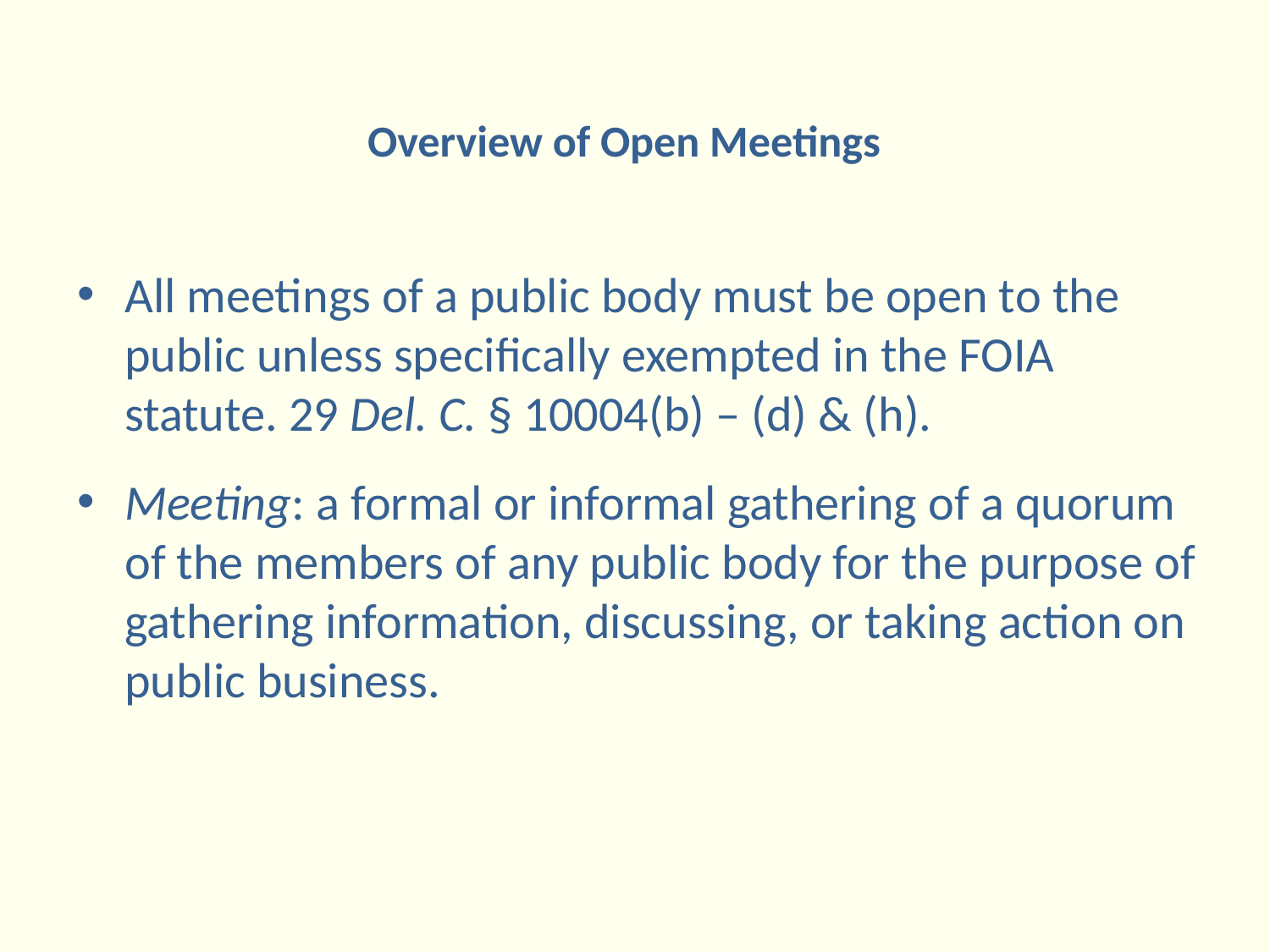

# Overview of Open Meetings

All meetings of a public body must be open to the public unless specifically exempted in the FOIA statute. 29 Del. C. § 10004(b) – (d) & (h).
Meeting: a formal or informal gathering of a quorum of the members of any public body for the purpose of gathering information, discussing, or taking action on public business.